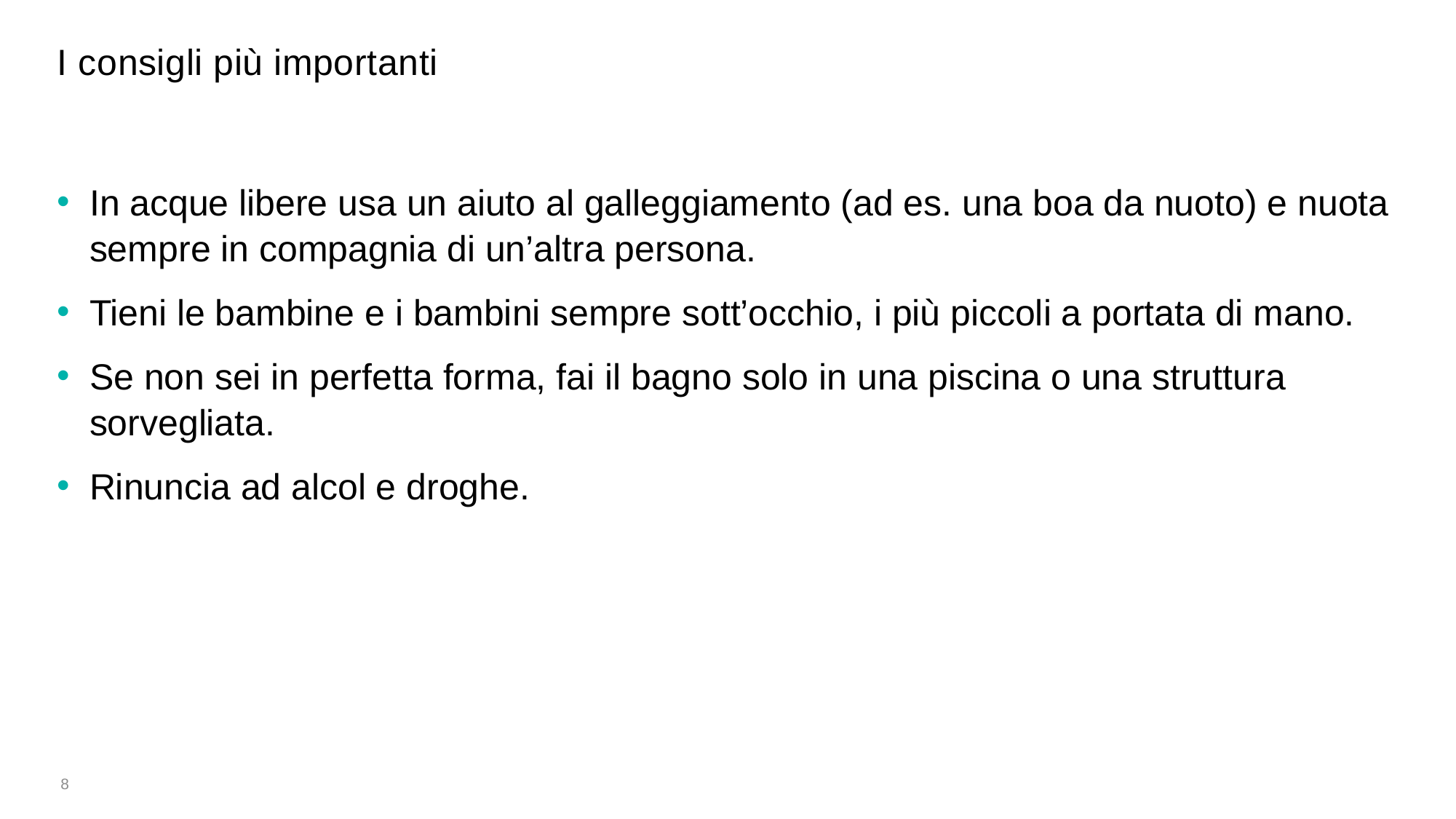

# I consigli più importanti

In acque libere usa un aiuto al galleggiamento (ad es. una boa da nuoto) e nuota sempre in compagnia di un’altra persona.
Tieni le bambine e i bambini sempre sott’occhio, i più piccoli a portata di mano.
Se non sei in perfetta forma, fai il bagno solo in una piscina o una struttura sorvegliata.
Rinuncia ad alcol e droghe.

8